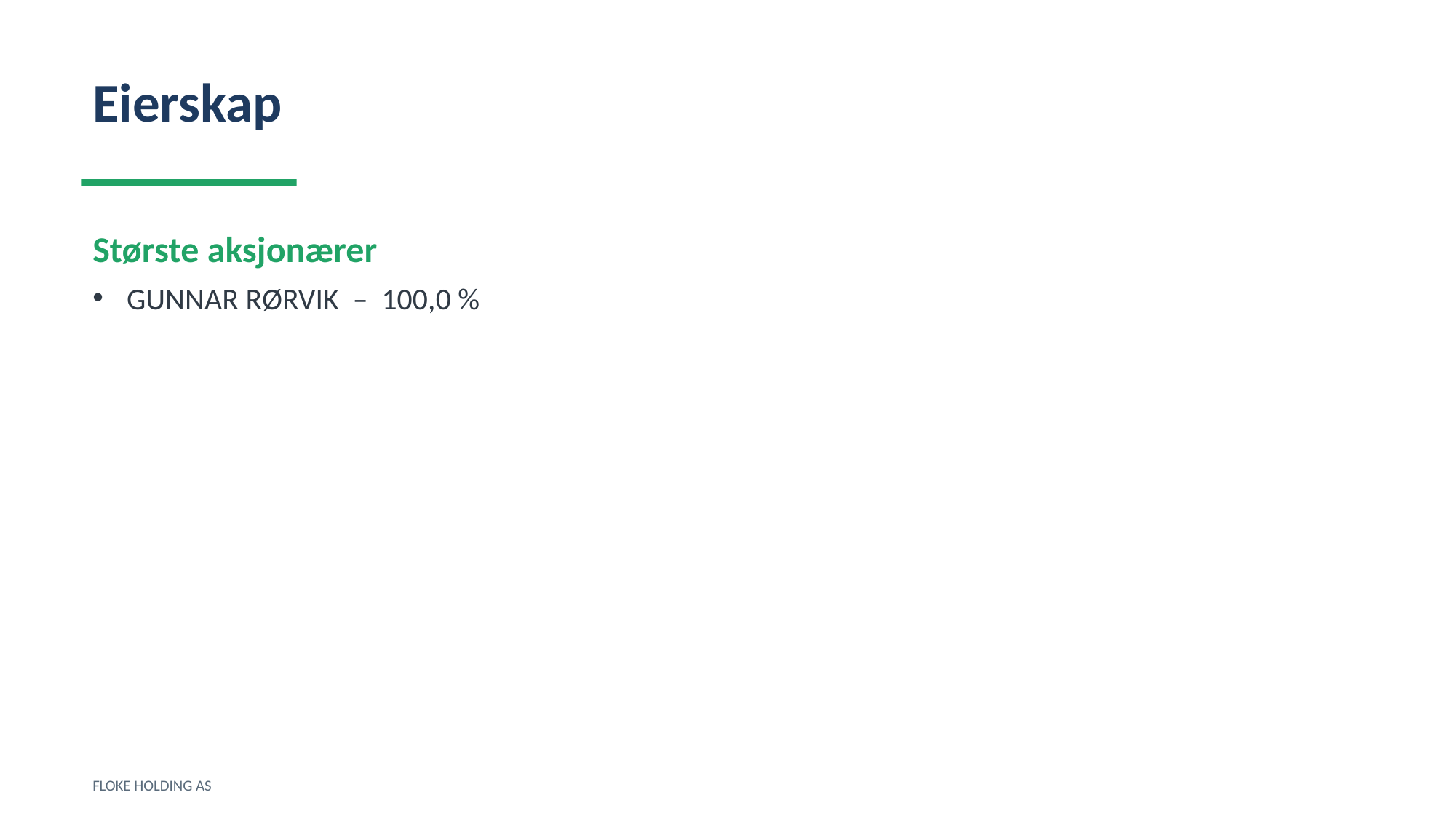

Eierskap

Største aksjonærer
GUNNAR RØRVIK  –  100,0 %
FLOKE HOLDING AS